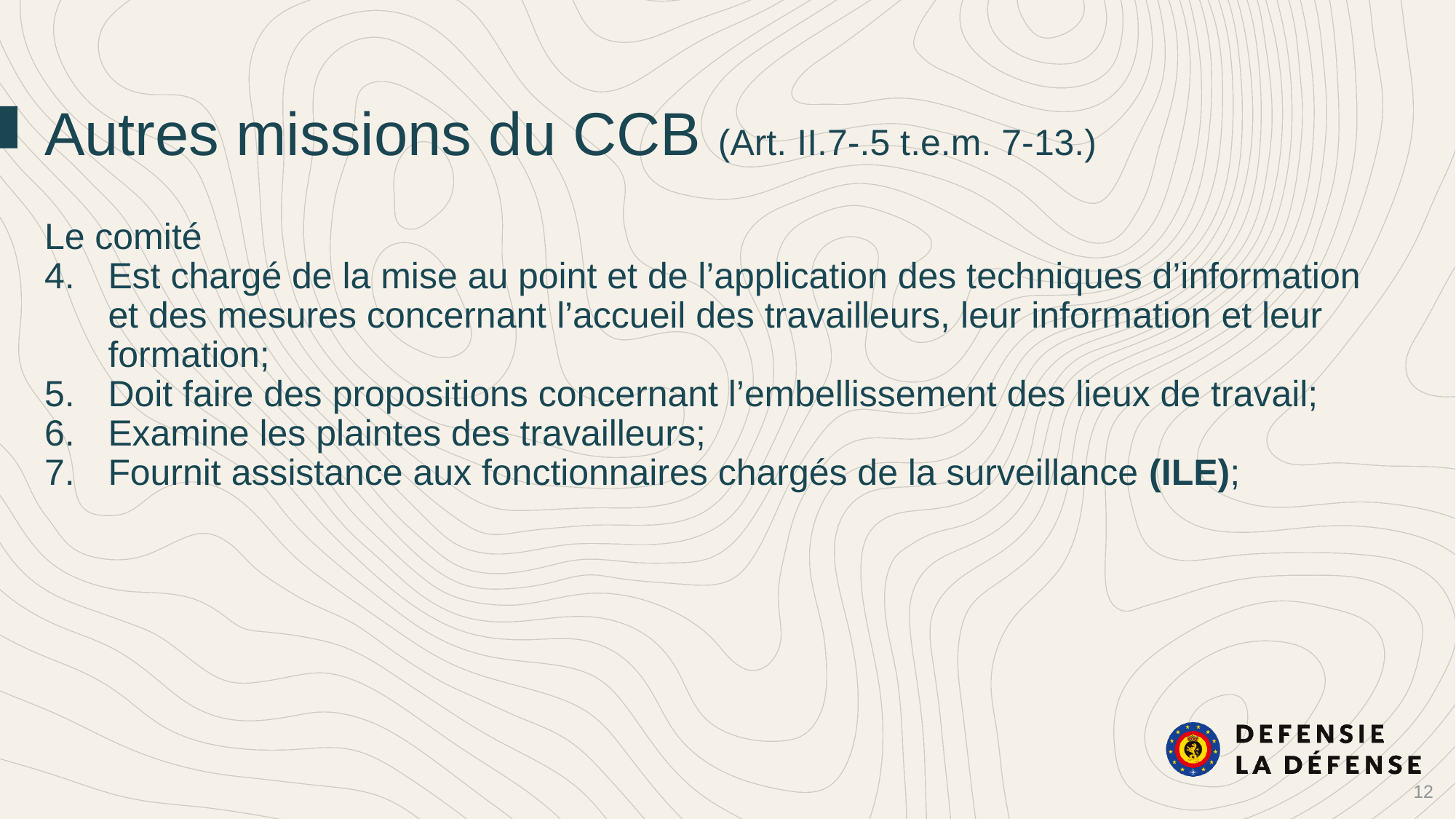

Autres missions du CCB (Art. II.7-.5 t.e.m. 7-13.)
Le comité
Est chargé de la mise au point et de l’application des techniques d’information et des mesures concernant l’accueil des travailleurs, leur information et leur formation;
Doit faire des propositions concernant l’embellissement des lieux de travail;
Examine les plaintes des travailleurs;
Fournit assistance aux fonctionnaires chargés de la surveillance (ILE);